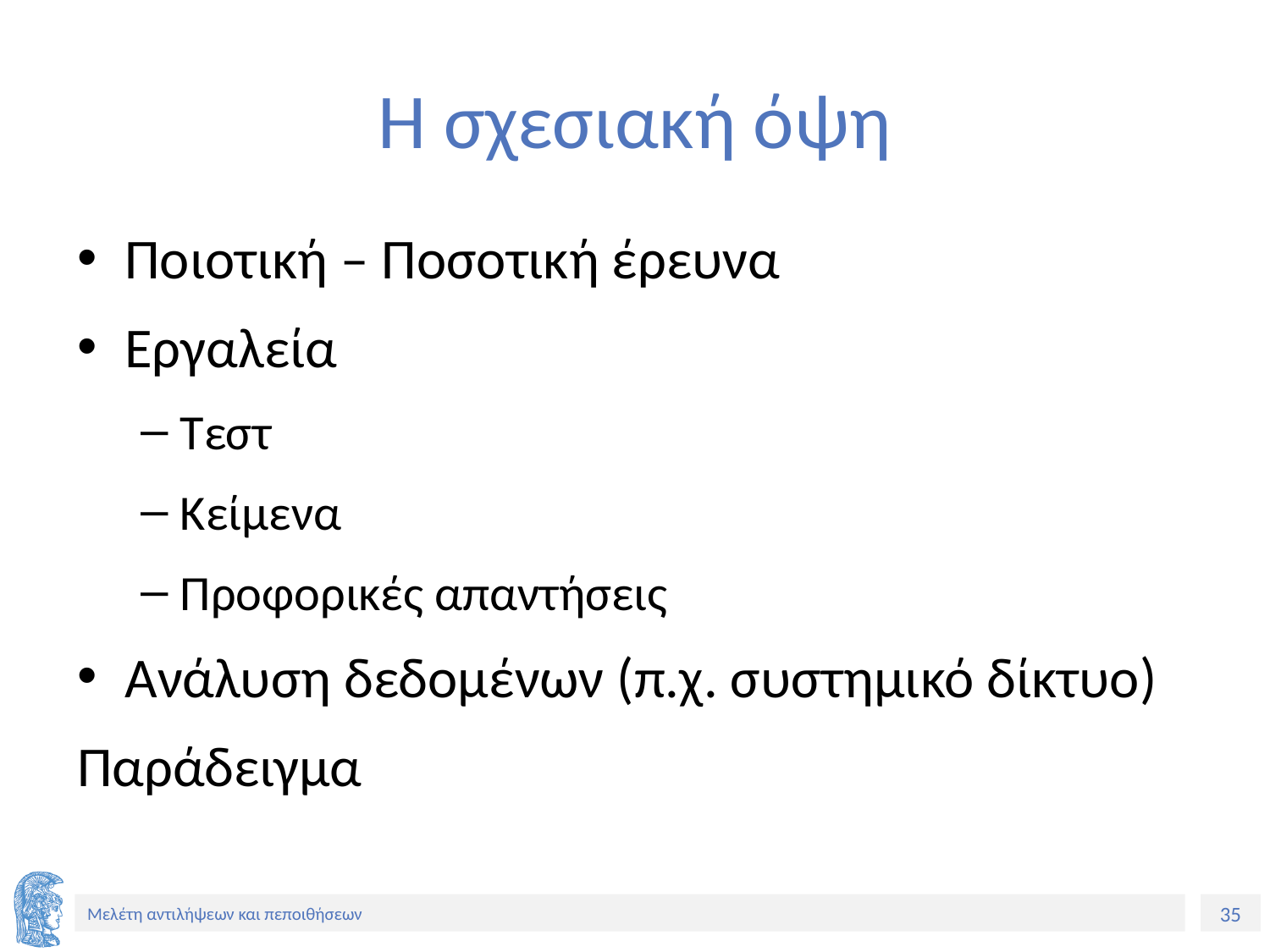

# Η σχεσιακή όψη
Ποιοτική – Ποσοτική έρευνα
Εργαλεία
Τεστ
Κείμενα
Προφορικές απαντήσεις
Ανάλυση δεδομένων (π.χ. συστημικό δίκτυο)
Παράδειγμα